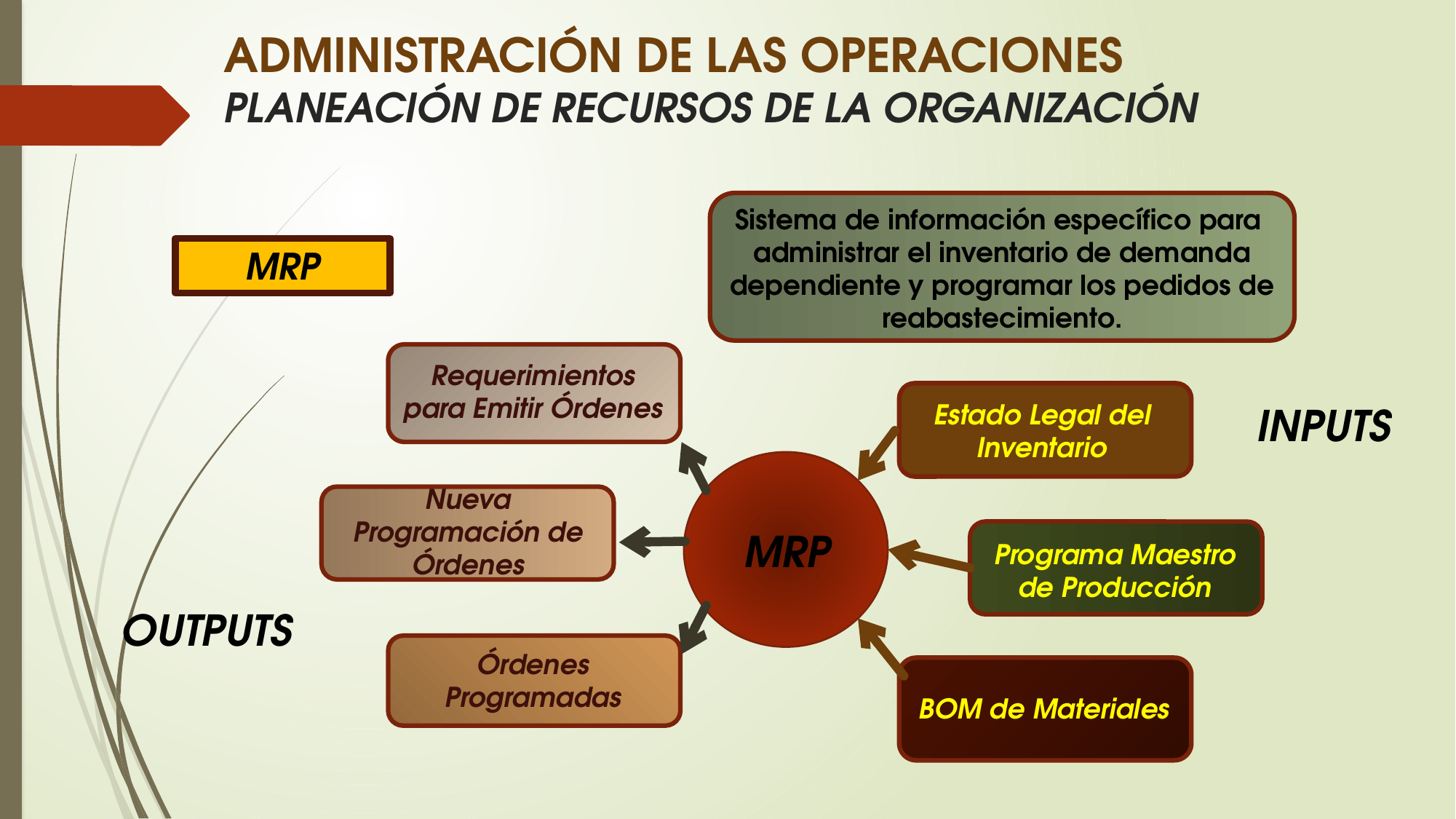

# ADMINISTRACIÓN DE LAS OPERACIONES PLANEACIÓN DE RECURSOS DE LA ORGANIZACIÓN

Sistema de información específico para  administrar el inventario de demanda dependiente y programar los pedidos de reabastecimiento.
MRP

Requerimientos para Emitir Órdenes

Estado Legal del Inventario
INPUTS

Nueva Programación de Órdenes

MRP

Programa Maestro de Producción
OUTPUTS

Órdenes Programadas

BOM de Materiales